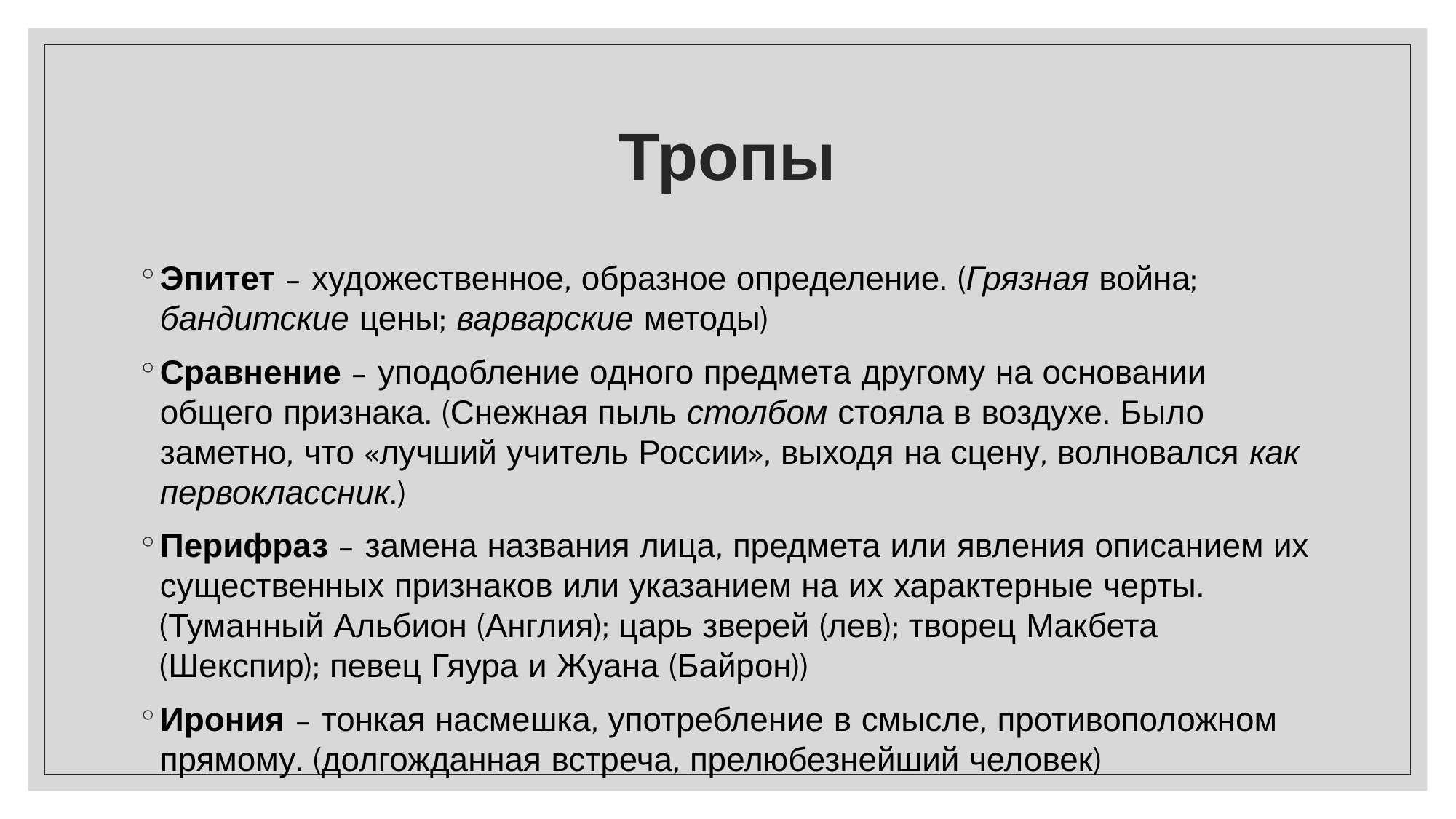

# Тропы
Эпитет – художественное, образное определение. (Грязная война; бандитские цены; варварские методы)
Сравнение – уподобление одного предмета другому на основании общего признака. (Снежная пыль столбом стояла в воздухе. Было заметно, что «лучший учитель России», выходя на сцену, волновался как первоклассник.)
Перифраз – замена названия лица, предмета или явления описанием их существенных признаков или указанием на их характерные черты. (Туманный Альбион (Англия); царь зверей (лев); творец Макбета (Шекспир); певец Гяура и Жуана (Байрон))
Ирония – тонкая насмешка, употребление в смысле, противоположном прямому. (долгожданная встреча, прелюбезнейший человек)